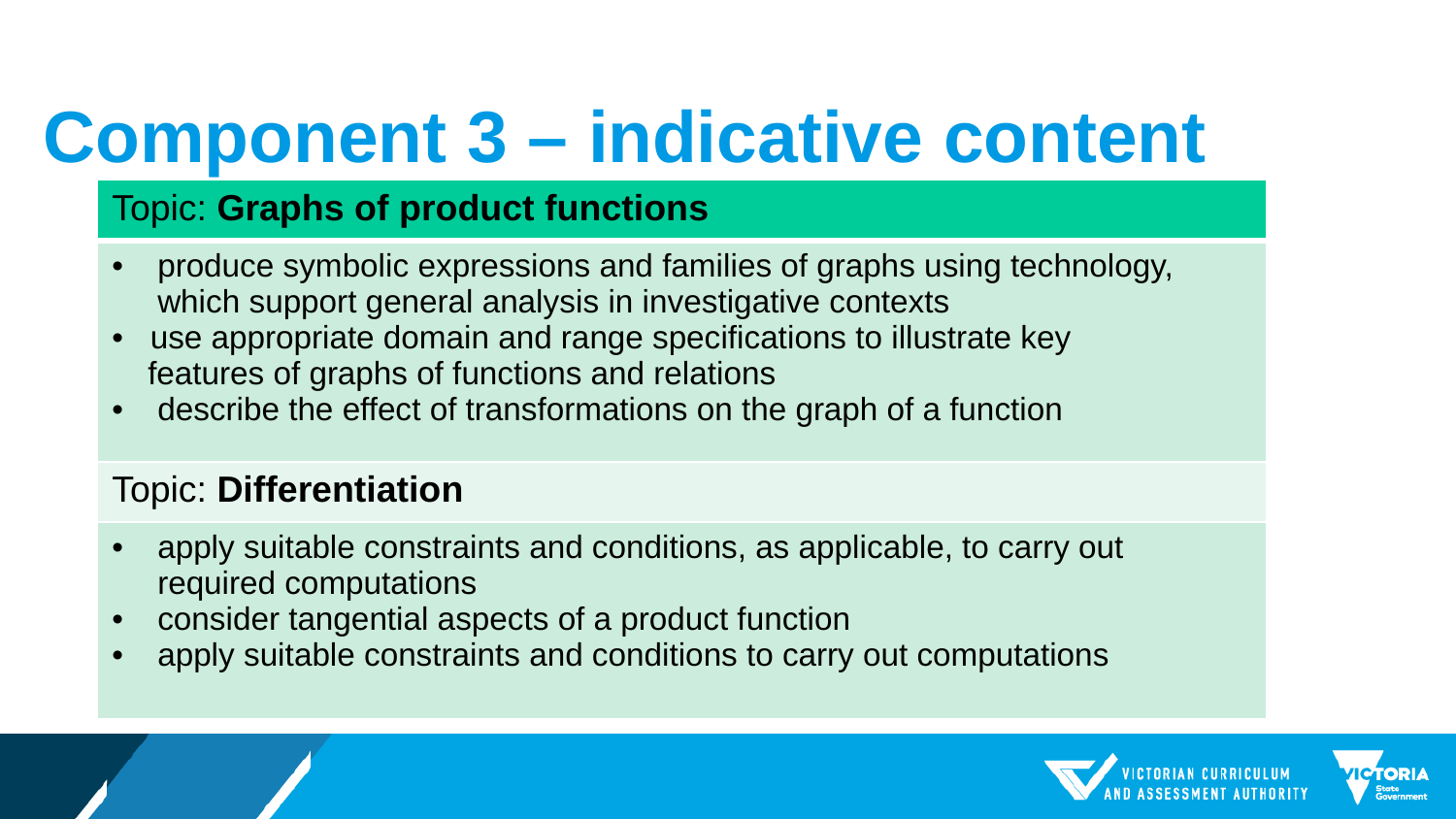

# Component 3 – indicative content

| Topic: Graphs of product functions |
| --- |
| produce symbolic expressions and families of graphs using technology, which support general analysis in investigative contexts • use appropriate domain and range specifications to illustrate key features of graphs of functions and relations describe the effect of transformations on the graph of a function |
| Topic: Differentiation |
| apply suitable constraints and conditions, as applicable, to carry out required computations consider tangential aspects of a product function apply suitable constraints and conditions to carry out computations |